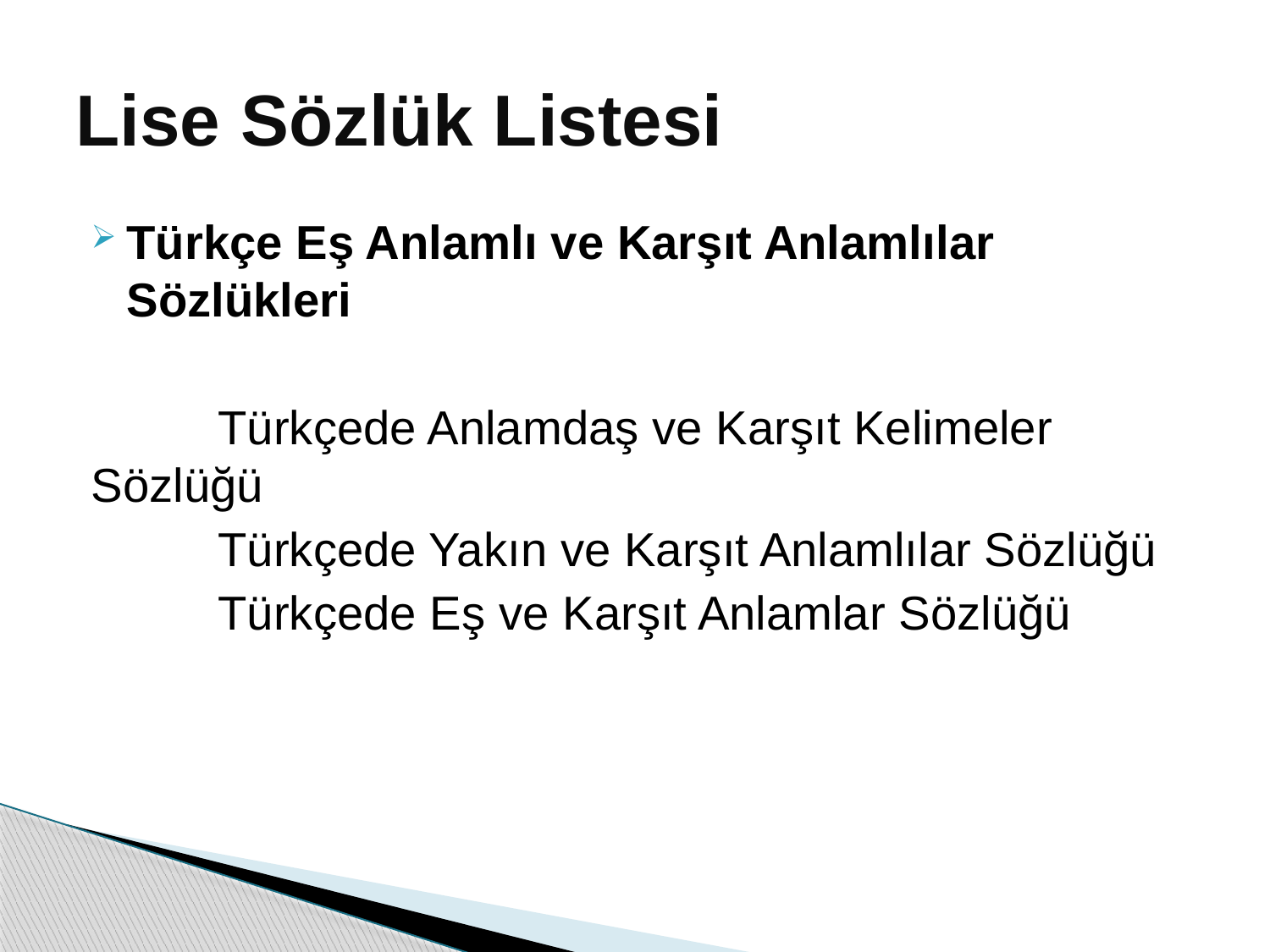

# Lise Sözlük Listesi
Türkçe Eş Anlamlı ve Karşıt Anlamlılar Sözlükleri

	Türkçede Anlamdaş ve Karşıt Kelimeler Sözlüğü
	Türkçede Yakın ve Karşıt Anlamlılar Sözlüğü
	Türkçede Eş ve Karşıt Anlamlar Sözlüğü